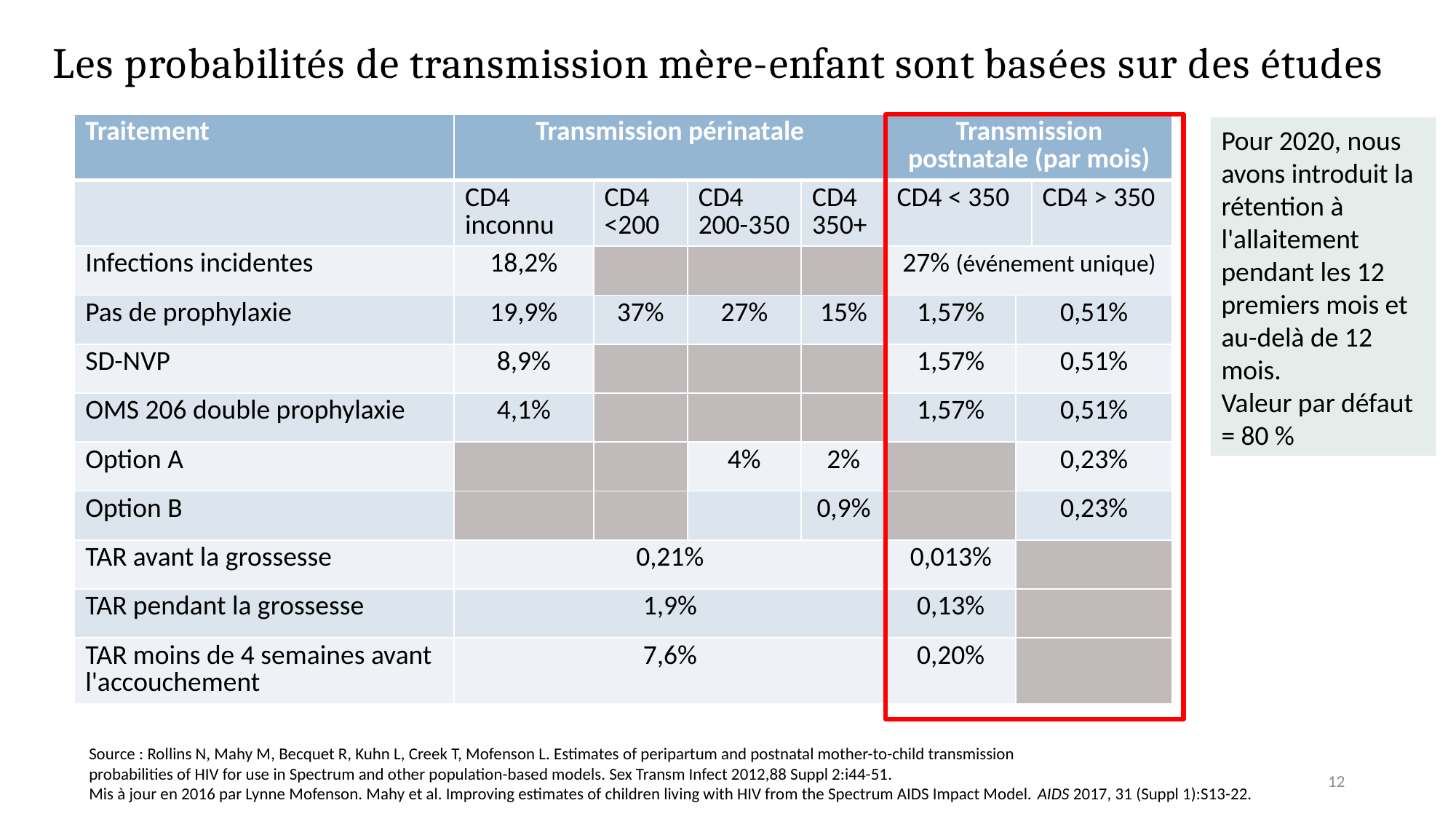

# Les probabilités de transmission mère-enfant sont basées sur des études
| Traitement | Transmission périnatale |  |  |  | Transmission postnatale (par mois) |  |  |
| --- | --- | --- | --- | --- | --- | --- | --- |
|  | CD4 inconnu | CD4 <200 | CD4 200-350 | CD4 350+ | CD4 < 350 |  | CD4 > 350 |
| Infections incidentes | 18,2% |  |  |  | 27% (événement unique) |  |  |
| Pas de prophylaxie | 19,9% | 37% | 27% | 15% | 1,57% | 0,51% |  |
| SD-NVP | 8,9% |  |  |  | 1,57% | 0,51% |  |
| OMS 206 double prophylaxie | 4,1% |  |  |  | 1,57% | 0,51% |  |
| Option A |  |  | 4% | 2% |  | 0,23% |  |
| Option B |  |  |  | 0,9% |  | 0,23% |  |
| TAR avant la grossesse | 0,21% |  |  |  | 0,013% |  |  |
| TAR pendant la grossesse | 1,9% |  |  |  | 0,13% |  |  |
| TAR moins de 4 semaines avant l'accouchement | 7,6% |  |  |  | 0,20% |  |  |

Pour 2020, nous avons introduit la rétention à l'allaitement pendant les 12 premiers mois et au-delà de 12 mois.
Valeur par défaut = 80 %
Source : Rollins N, Mahy M, Becquet R, Kuhn L, Creek T, Mofenson L. Estimates of peripartum and postnatal mother-to-child transmission
probabilities of HIV for use in Spectrum and other population-based models. Sex Transm Infect 2012,88 Suppl 2:i44-51.
Mis à jour en 2016 par Lynne Mofenson. Mahy et al. Improving estimates of children living with HIV from the Spectrum AIDS Impact Model. AIDS 2017, 31 (Suppl 1):S13-22.
12